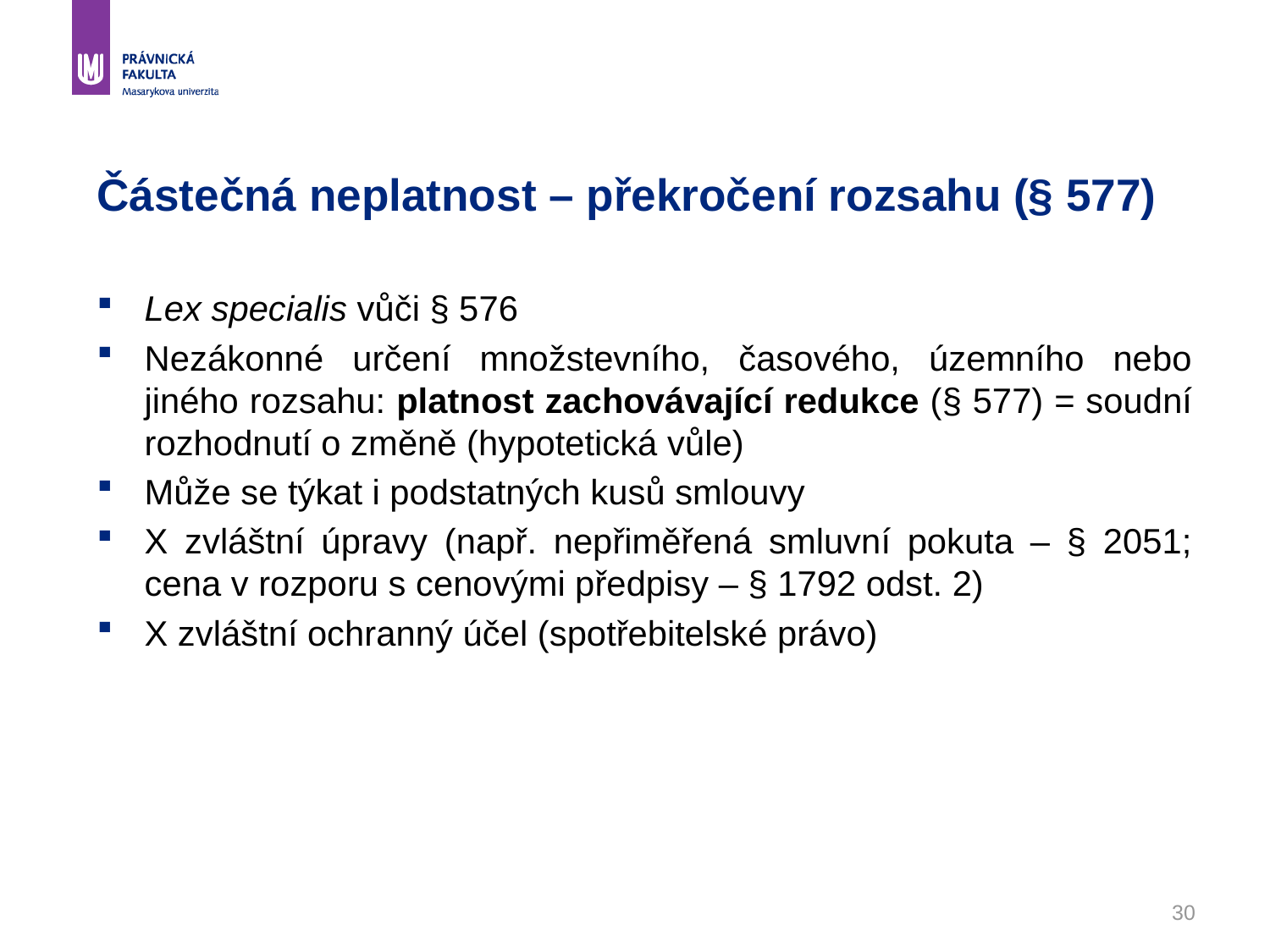

# Částečná neplatnost – překročení rozsahu (§ 577)
Lex specialis vůči § 576
Nezákonné určení množstevního, časového, územního nebo jiného rozsahu: platnost zachovávající redukce (§ 577) = soudní rozhodnutí o změně (hypotetická vůle)
Může se týkat i podstatných kusů smlouvy
X zvláštní úpravy (např. nepřiměřená smluvní pokuta – § 2051; cena v rozporu s cenovými předpisy – § 1792 odst. 2)
X zvláštní ochranný účel (spotřebitelské právo)
30